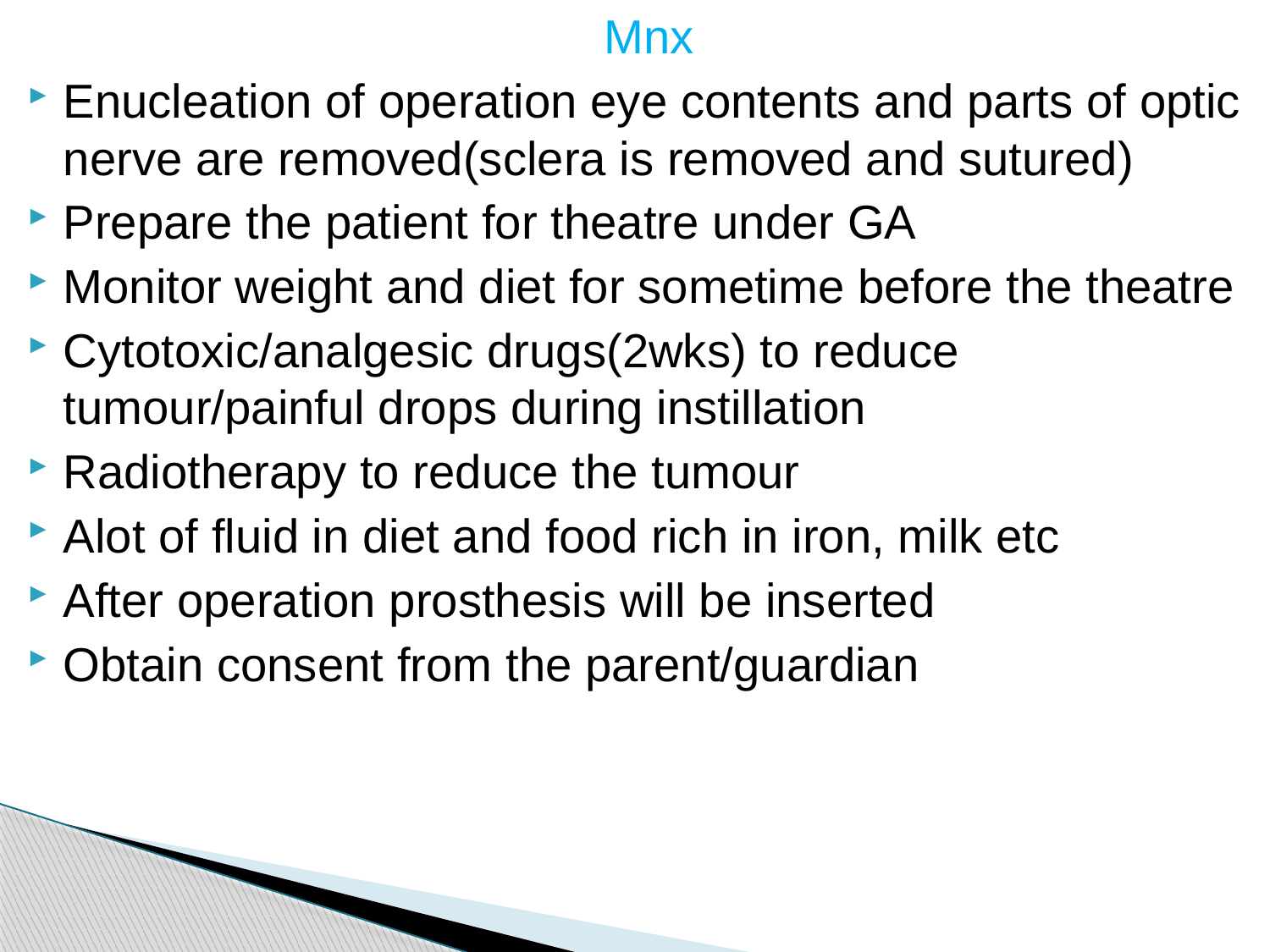

Mnx
Enucleation of operation eye contents and parts of optic nerve are removed(sclera is removed and sutured)
Prepare the patient for theatre under GA
Monitor weight and diet for sometime before the theatre
Cytotoxic/analgesic drugs(2wks) to reduce tumour/painful drops during instillation
Radiotherapy to reduce the tumour
Alot of fluid in diet and food rich in iron, milk etc
After operation prosthesis will be inserted
Obtain consent from the parent/guardian